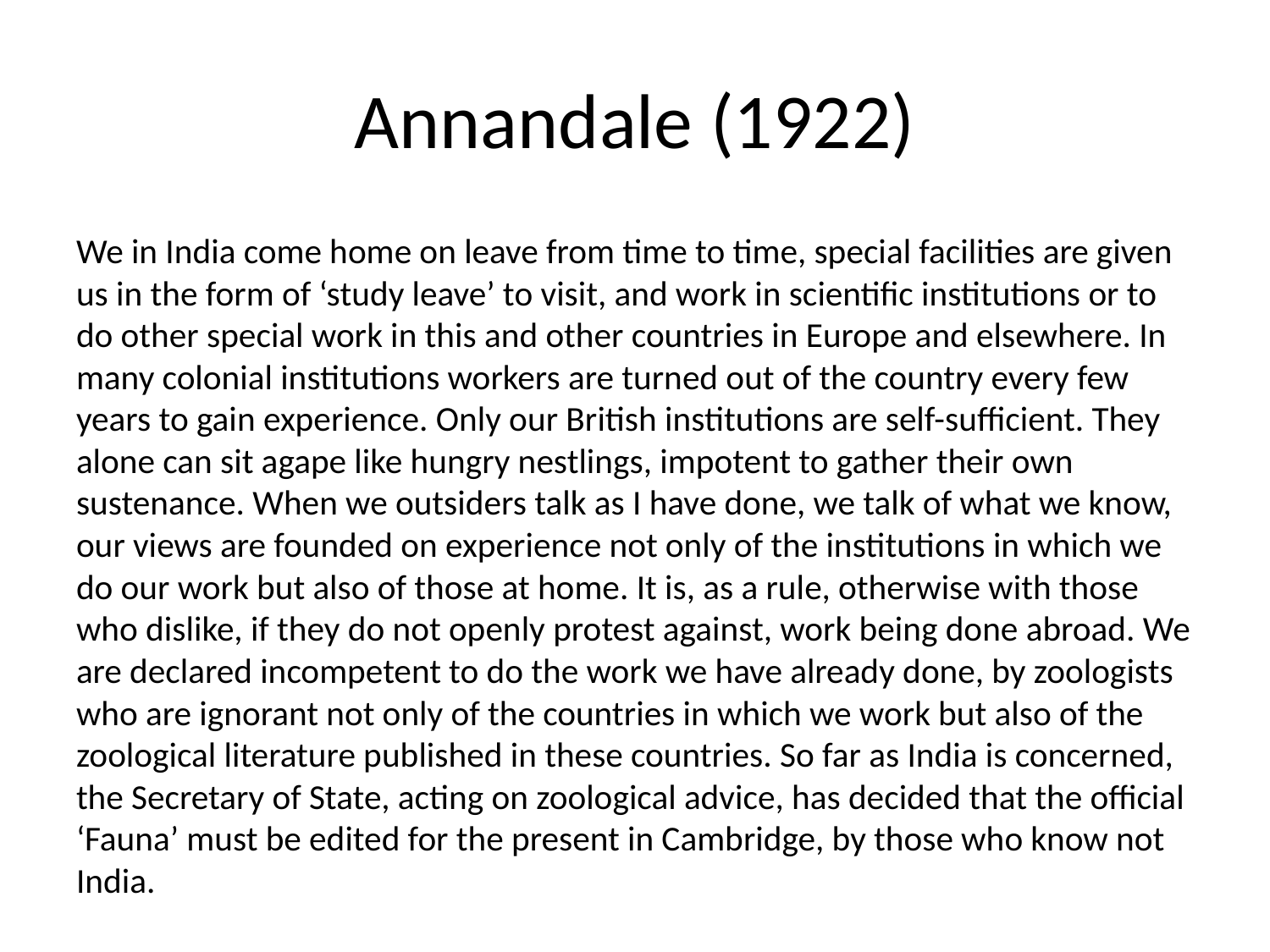

# Annandale (1922)
We in India come home on leave from time to time, special facilities are given us in the form of ‘study leave’ to visit, and work in scientific institutions or to do other special work in this and other countries in Europe and elsewhere. In many colonial institutions workers are turned out of the country every few years to gain experience. Only our British institutions are self-sufficient. They alone can sit agape like hungry nestlings, impotent to gather their own sustenance. When we outsiders talk as I have done, we talk of what we know, our views are founded on experience not only of the institutions in which we do our work but also of those at home. It is, as a rule, otherwise with those who dislike, if they do not openly protest against, work being done abroad. We are declared incompetent to do the work we have already done, by zoologists who are ignorant not only of the countries in which we work but also of the zoological literature published in these countries. So far as India is concerned, the Secretary of State, acting on zoological advice, has decided that the official ‘Fauna’ must be edited for the present in Cambridge, by those who know not India.